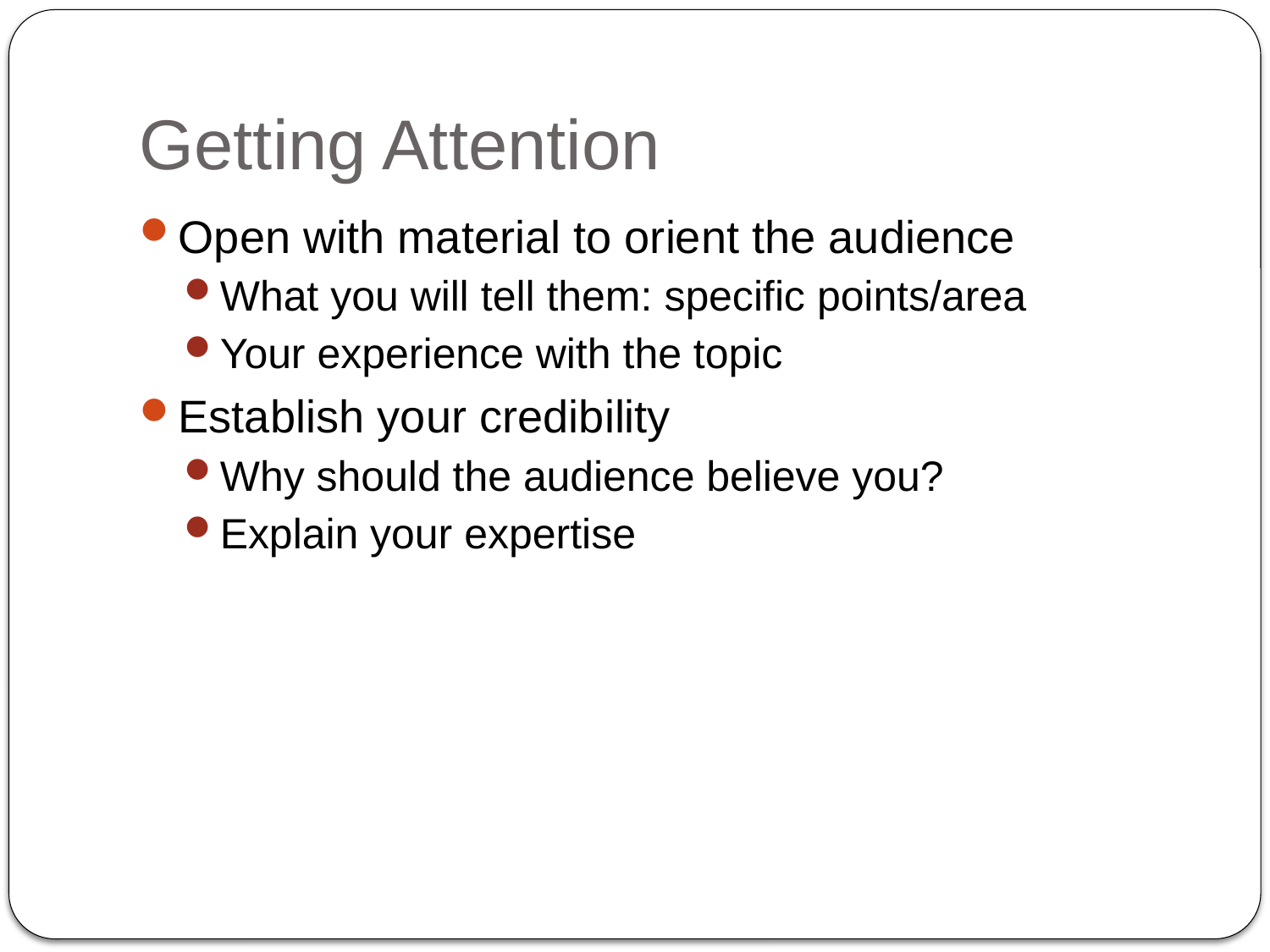

# Getting Attention
Open with material to orient the audience
What you will tell them: specific points/area
Your experience with the topic
Establish your credibility
Why should the audience believe you?
Explain your expertise